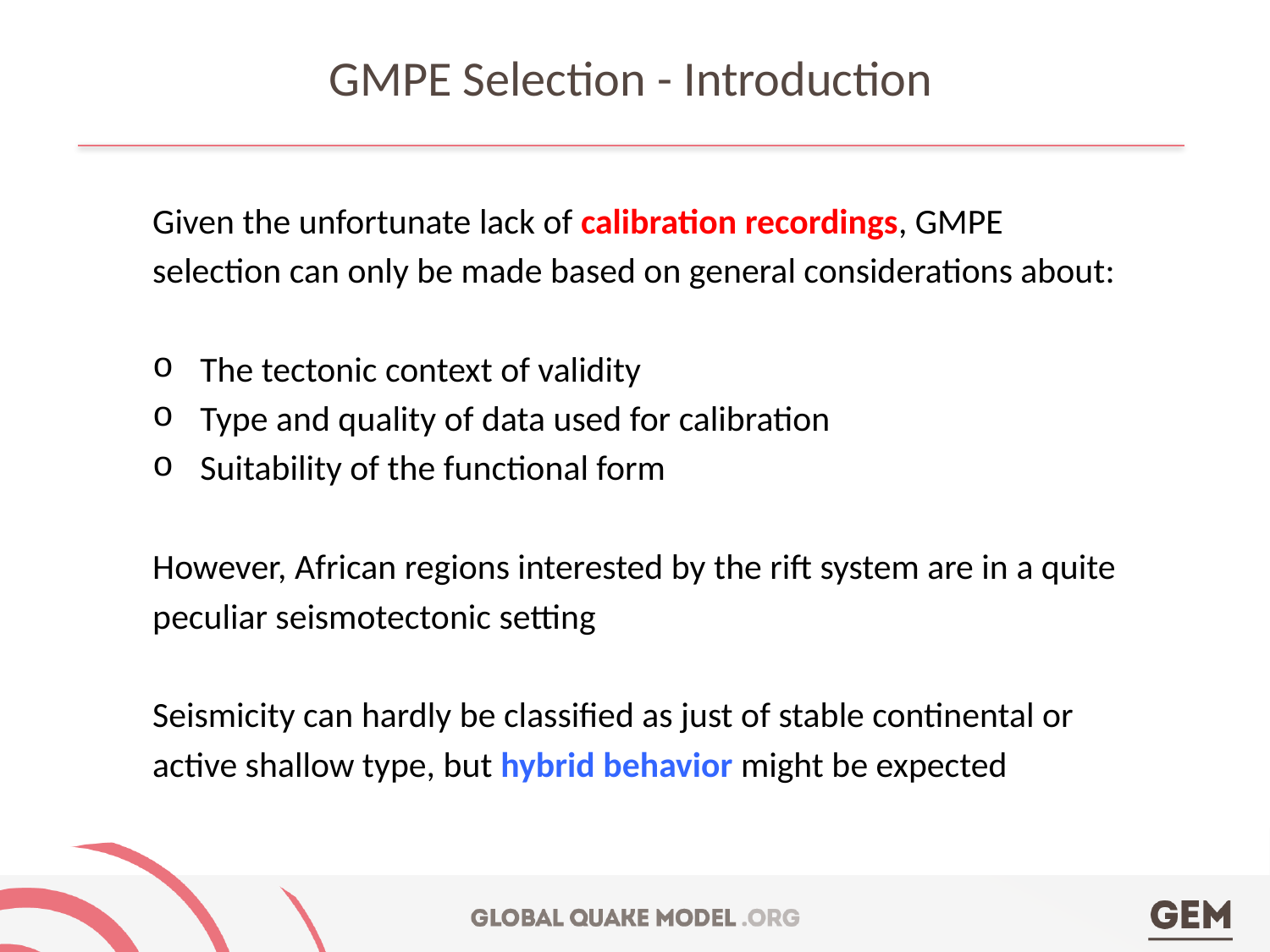

# GMPE Selection - Introduction
Given the unfortunate lack of calibration recordings, GMPE selection can only be made based on general considerations about:

The tectonic context of validity
Type and quality of data used for calibration
Suitability of the functional form

However, African regions interested by the rift system are in a quite peculiar seismotectonic setting

Seismicity can hardly be classified as just of stable continental or active shallow type, but hybrid behavior might be expected